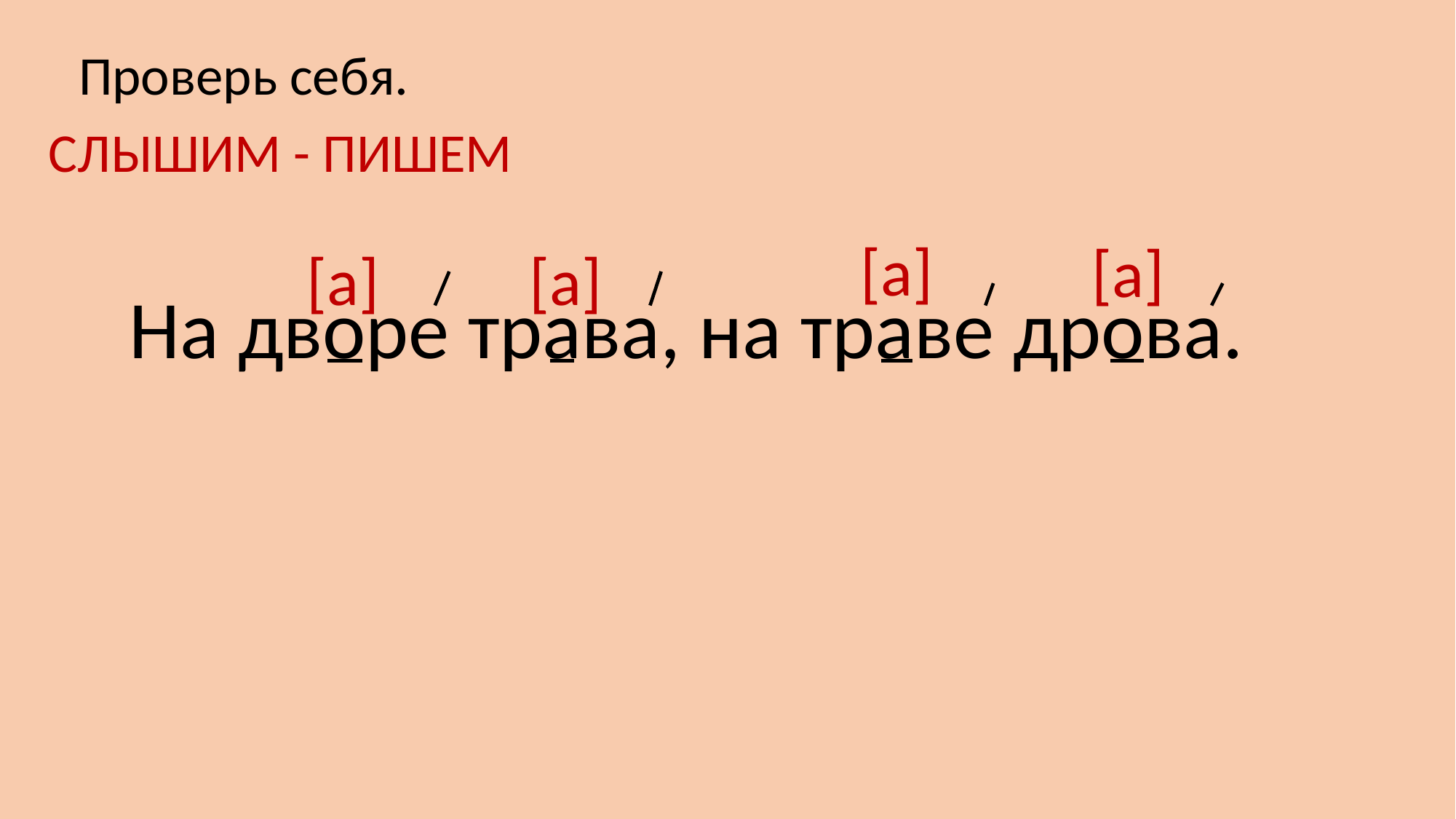

Проверь себя.
СЛЫШИМ - ПИШЕМ
[a]
[a]
[a]
[a]
На дворе трава, на траве дрова.